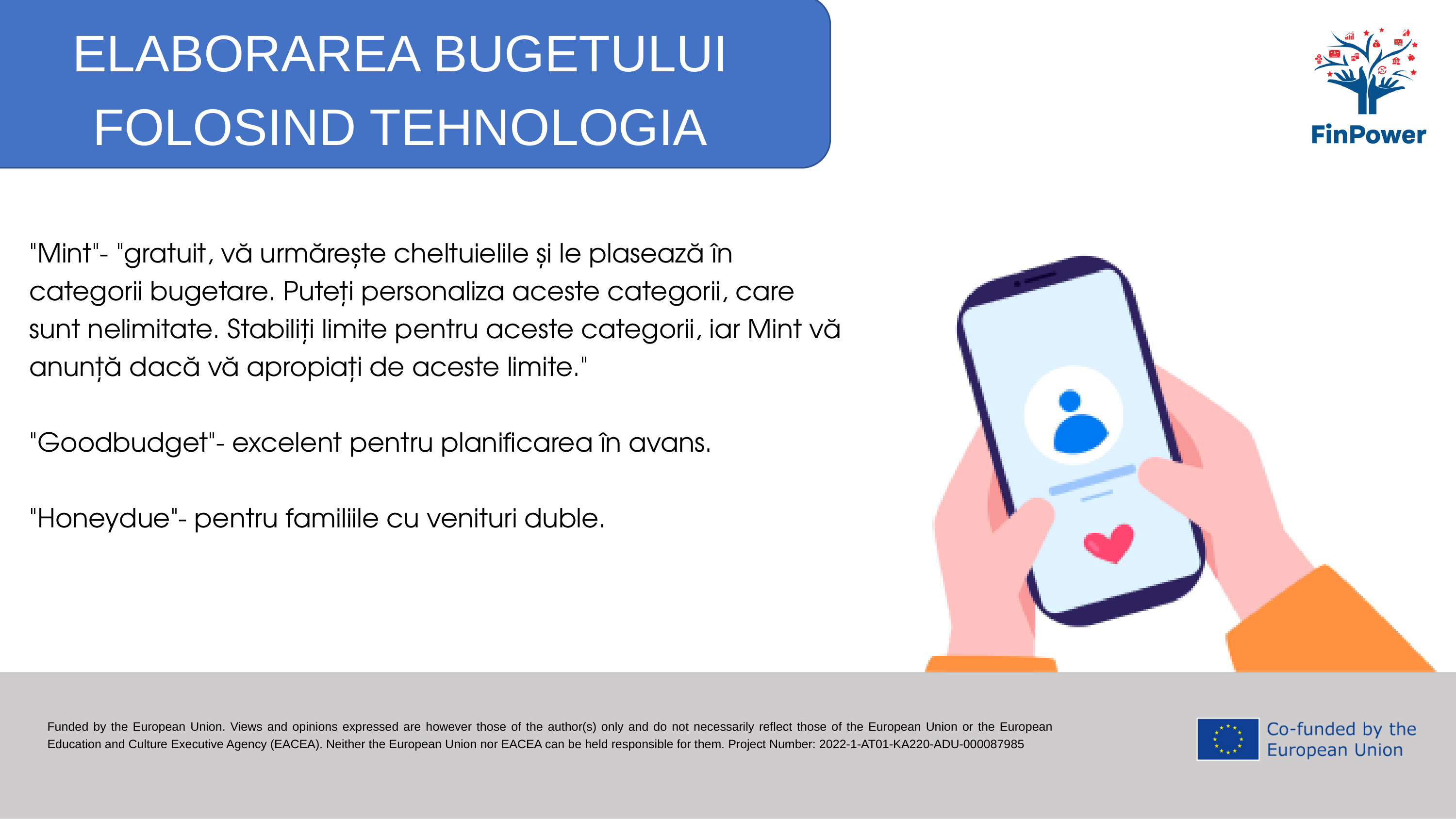

ELABORAREA BUGETULUI FOLOSIND TEHNOLOGIA

"Mint"- "gratuit, vă urmărește cheltuielile și le plasează în categorii bugetare. Puteți personaliza aceste categorii, care sunt nelimitate. Stabiliți limite pentru aceste categorii, iar Mint vă anunță dacă vă apropiați de aceste limite."

"Goodbudget"- excelent pentru planificarea în avans.

"Honeydue"- pentru familiile cu venituri duble.

Funded by the European Union. Views and opinions expressed are however those of the author(s) only and do not necessarily reflect those of the European Union or the European Education and Culture Executive Agency (EACEA). Neither the European Union nor EACEA can be held responsible for them. Project Number: 2022-1-AT01-KA220-ADU-000087985